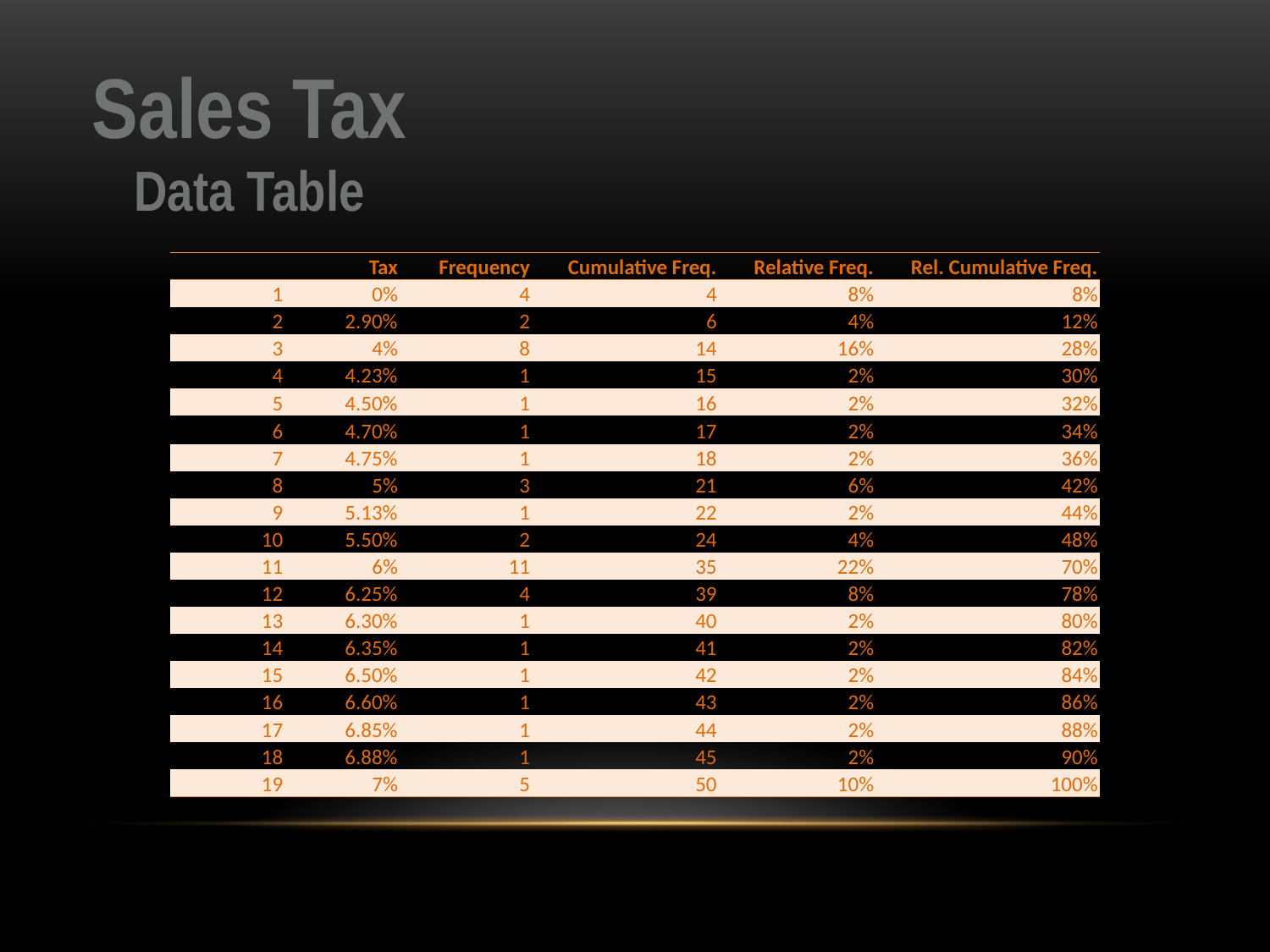

Sales Tax
Data Table
|  | Tax | Frequency | Cumulative Freq. | Relative Freq. | Rel. Cumulative Freq. |
| --- | --- | --- | --- | --- | --- |
| 1 | 0% | 4 | 4 | 8% | 8% |
| 2 | 2.90% | 2 | 6 | 4% | 12% |
| 3 | 4% | 8 | 14 | 16% | 28% |
| 4 | 4.23% | 1 | 15 | 2% | 30% |
| 5 | 4.50% | 1 | 16 | 2% | 32% |
| 6 | 4.70% | 1 | 17 | 2% | 34% |
| 7 | 4.75% | 1 | 18 | 2% | 36% |
| 8 | 5% | 3 | 21 | 6% | 42% |
| 9 | 5.13% | 1 | 22 | 2% | 44% |
| 10 | 5.50% | 2 | 24 | 4% | 48% |
| 11 | 6% | 11 | 35 | 22% | 70% |
| 12 | 6.25% | 4 | 39 | 8% | 78% |
| 13 | 6.30% | 1 | 40 | 2% | 80% |
| 14 | 6.35% | 1 | 41 | 2% | 82% |
| 15 | 6.50% | 1 | 42 | 2% | 84% |
| 16 | 6.60% | 1 | 43 | 2% | 86% |
| 17 | 6.85% | 1 | 44 | 2% | 88% |
| 18 | 6.88% | 1 | 45 | 2% | 90% |
| 19 | 7% | 5 | 50 | 10% | 100% |